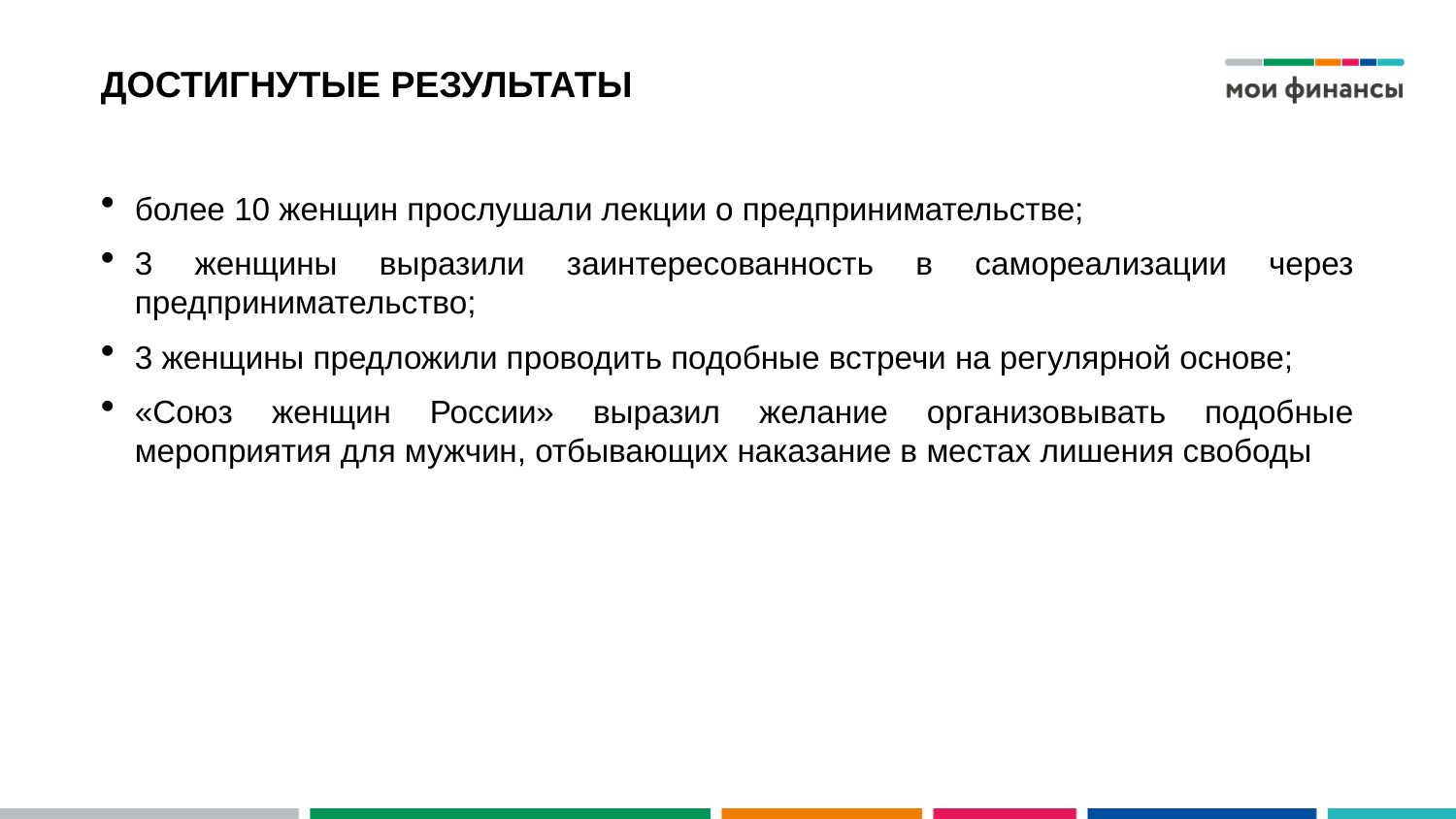

# ДОСТИГНУТЫЕ РЕЗУЛЬТАТЫ
более 10 женщин прослушали лекции о предпринимательстве;
3 женщины выразили заинтересованность в самореализации через предпринимательство;
3 женщины предложили проводить подобные встречи на регулярной основе;
«Союз женщин России» выразил желание организовывать подобные мероприятия для мужчин, отбывающих наказание в местах лишения свободы